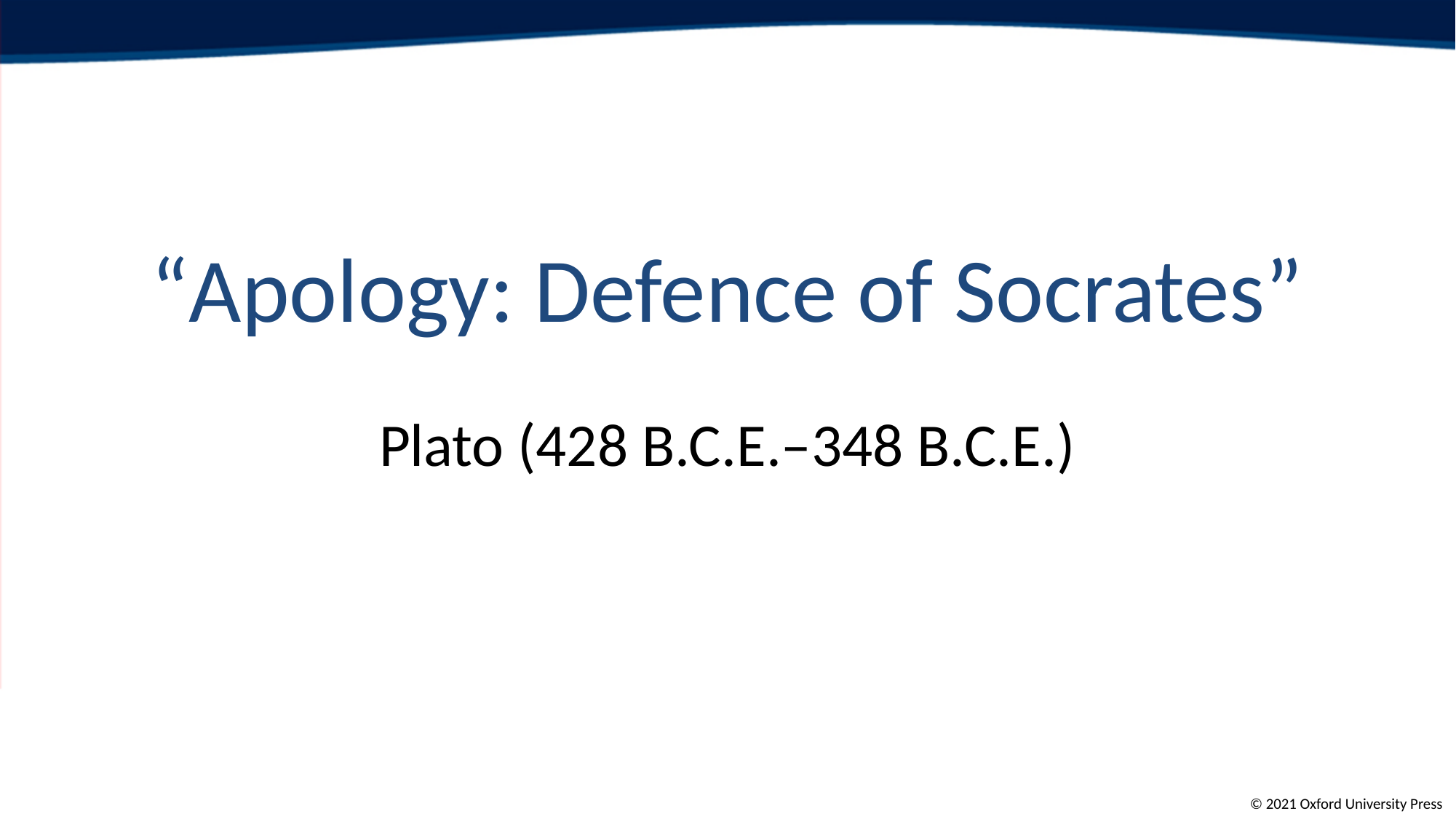

# “Apology: Defence of Socrates” Plato (428 B.C.E.–348 B.C.E.)